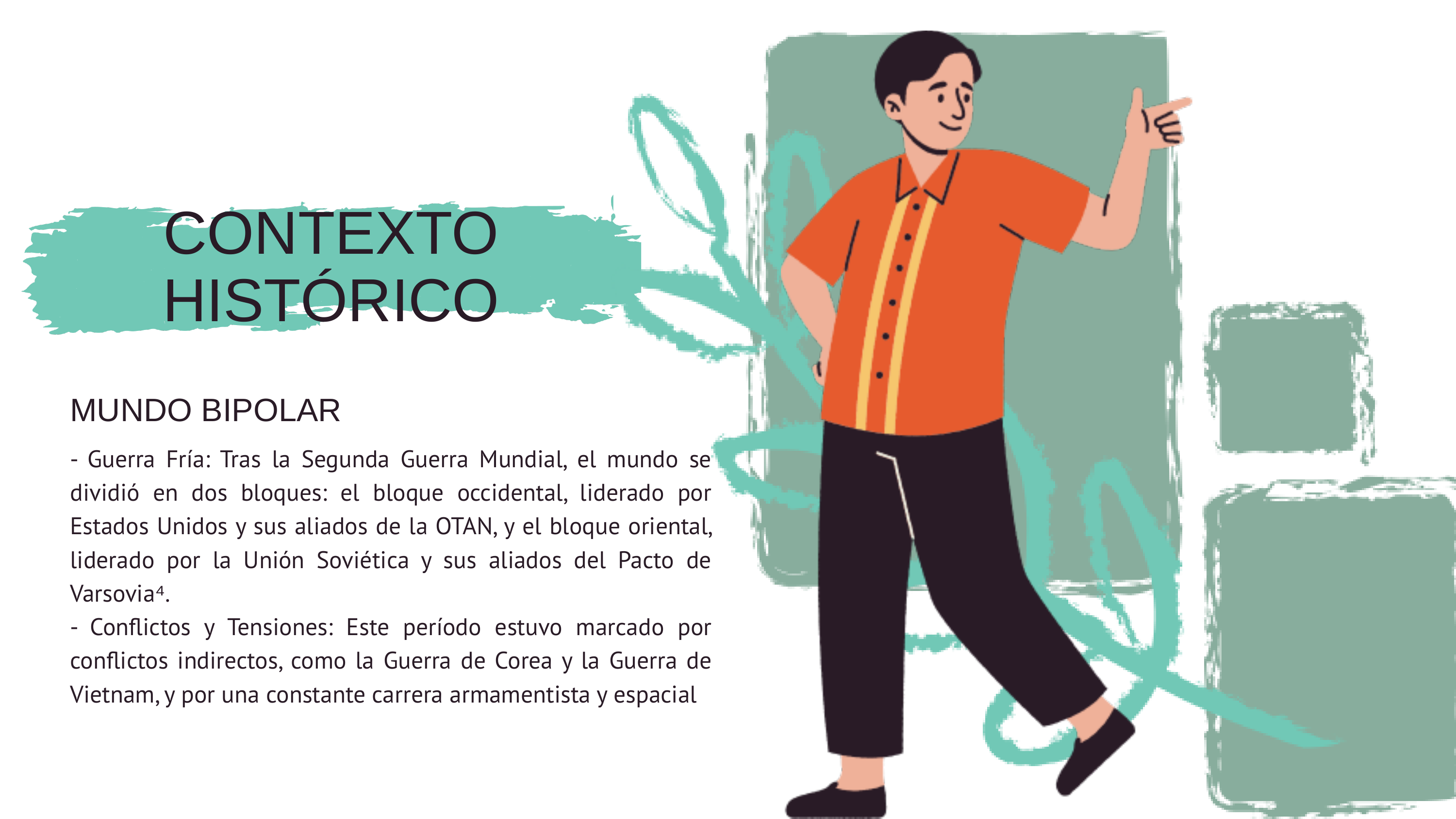

CONTEXTO HISTÓRICO
MUNDO BIPOLAR
- Guerra Fría: Tras la Segunda Guerra Mundial, el mundo se dividió en dos bloques: el bloque occidental, liderado por Estados Unidos y sus aliados de la OTAN, y el bloque oriental, liderado por la Unión Soviética y sus aliados del Pacto de Varsovia⁴.
- Conflictos y Tensiones: Este período estuvo marcado por conflictos indirectos, como la Guerra de Corea y la Guerra de Vietnam, y por una constante carrera armamentista y espacial